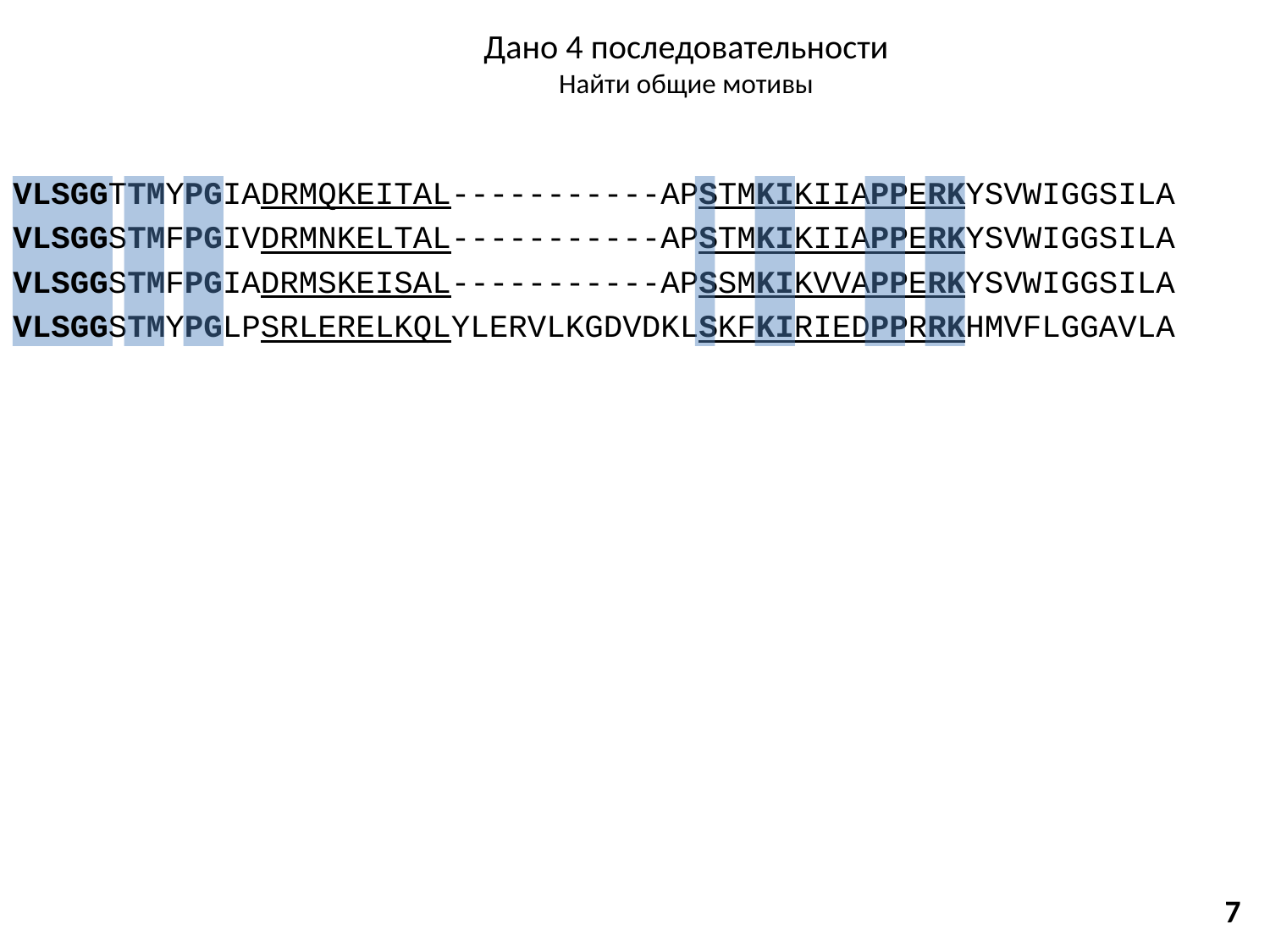

# Дано 4 последовательности Найти общие мотивы
VLSGGTTMYPGIADRMQKEITAL-----------APSTMKIKIIAPPERKYSVWIGGSILA
VLSGGSTMFPGIVDRMNKELTAL-----------APSTMKIKIIAPPERKYSVWIGGSILA
VLSGGSTMFPGIADRMSKEISAL-----------APSSMKIKVVAPPERKYSVWIGGSILA
VLSGGSTMYPGLPSRLERELKQLYLERVLKGDVDKLSKFKIRIEDPPRRKHMVFLGGAVLA

7